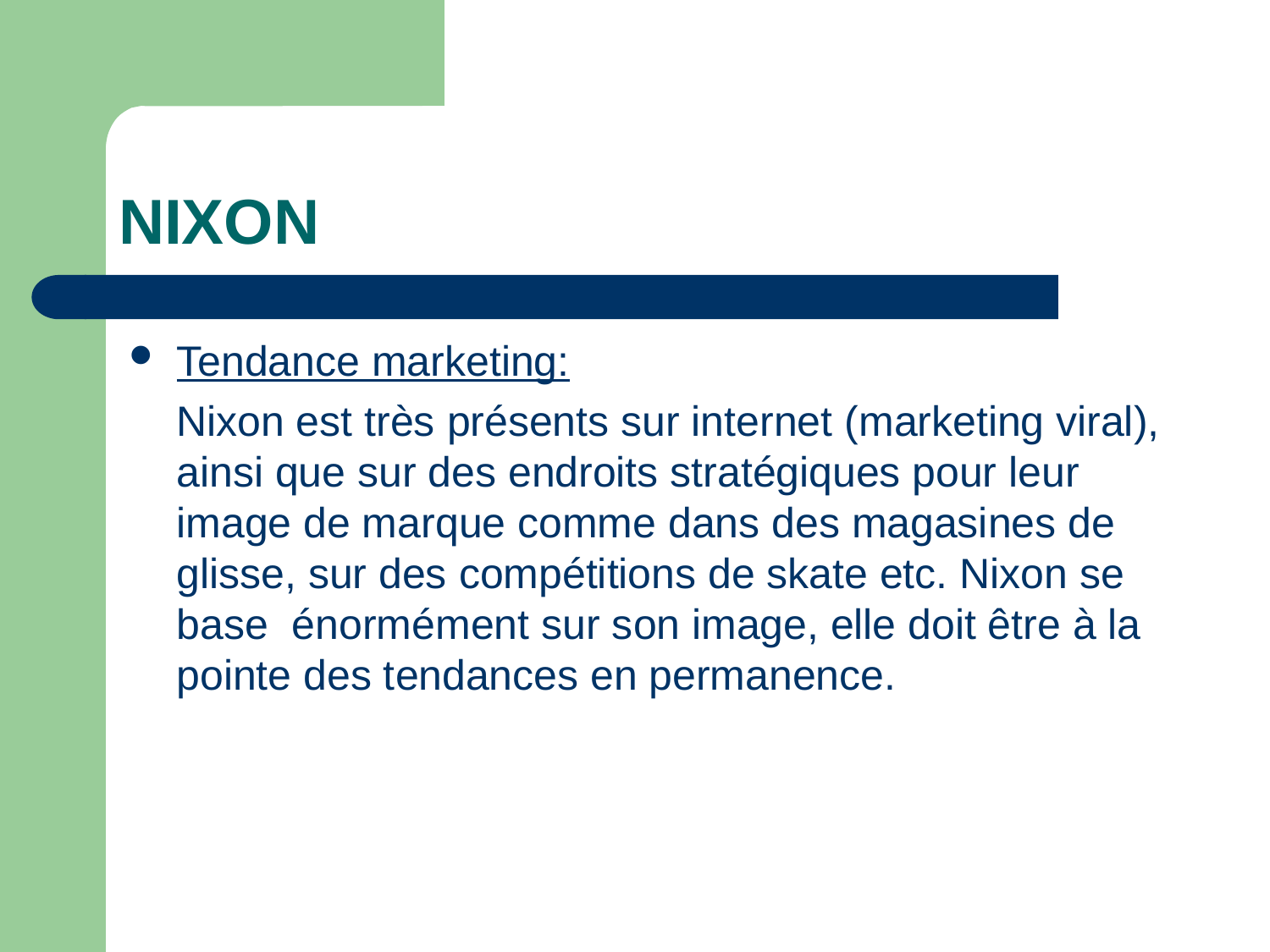

# NIXON
Tendance marketing:
    Nixon est très présents sur internet (marketing viral), ainsi que sur des endroits stratégiques pour leur image de marque comme dans des magasines de glisse, sur des compétitions de skate etc. Nixon se base  énormément sur son image, elle doit être à la pointe des tendances en permanence.